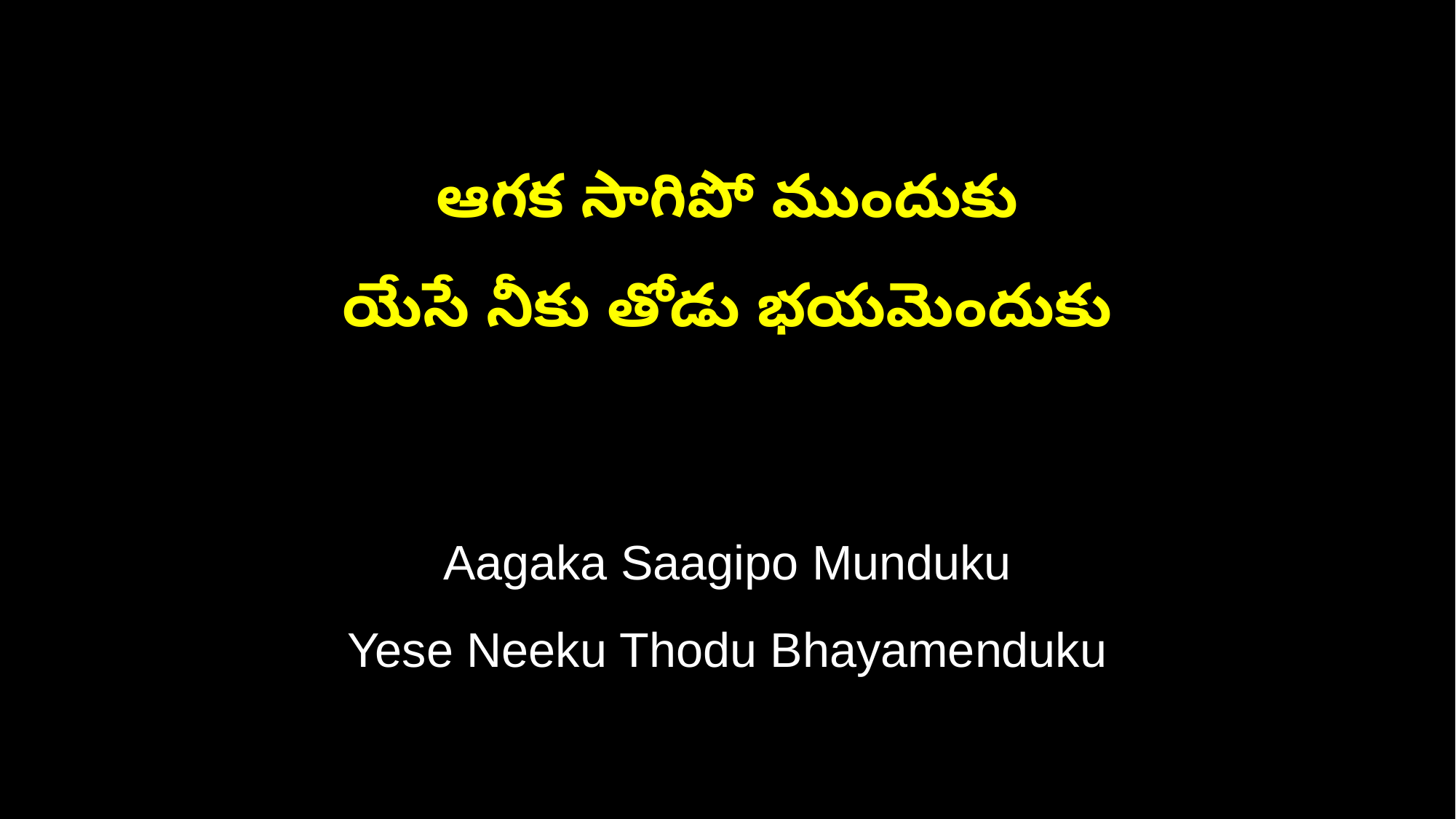

ఆగక సాగిపో ముందుకు
యేసే నీకు తోడు భయమెందుకు
Aagaka Saagipo Munduku
Yese Neeku Thodu Bhayamenduku